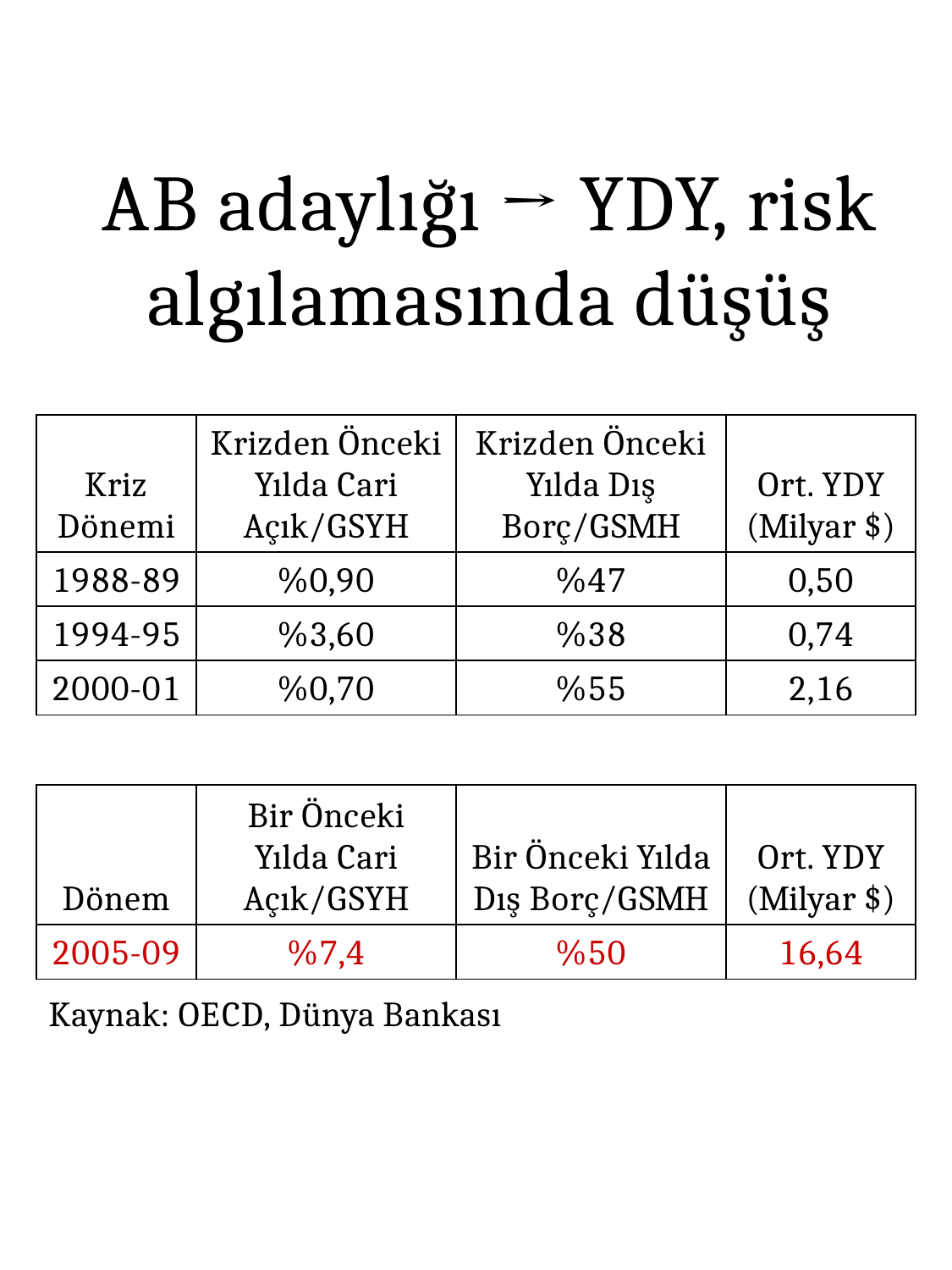

AB adaylığı → YDY, risk algılamasında düşüş

| Kriz Dönemi | Krizden Önceki Yılda Cari Açık/GSYH | Krizden Önceki Yılda Dış Borç/GSMH | Ort. YDY (Milyar $) |
| --- | --- | --- | --- |
| 1988-89 | %0,90 | %47 | 0,50 |
| 1994-95 | %3,60 | %38 | 0,74 |
| 2000-01 | %0,70 | %55 | 2,16 |
| Dönem | Bir Önceki Yılda Cari Açık/GSYH | Bir Önceki Yılda Dış Borç/GSMH | Ort. YDY (Milyar $) |
| --- | --- | --- | --- |
| 2005-09 | %7,4 | %50 | 16,64 |
| --- | --- | --- | --- |
Kaynak: OECD, Dünya Bankası